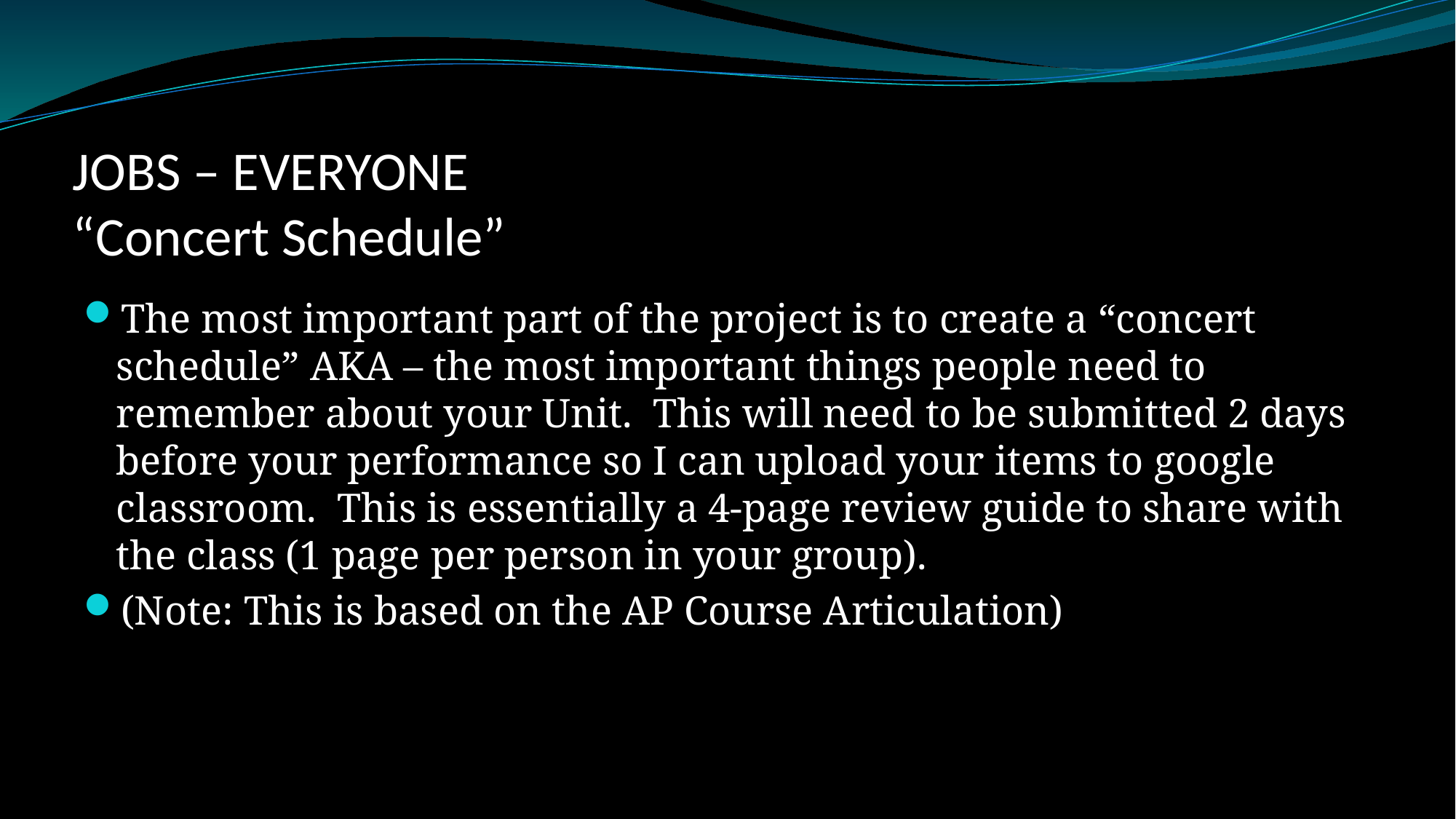

# JOBS – EVERYONE “Concert Schedule”
The most important part of the project is to create a “concert schedule” AKA – the most important things people need to remember about your Unit.  This will need to be submitted 2 days before your performance so I can upload your items to google classroom.  This is essentially a 4-page review guide to share with the class (1 page per person in your group).
(Note: This is based on the AP Course Articulation)